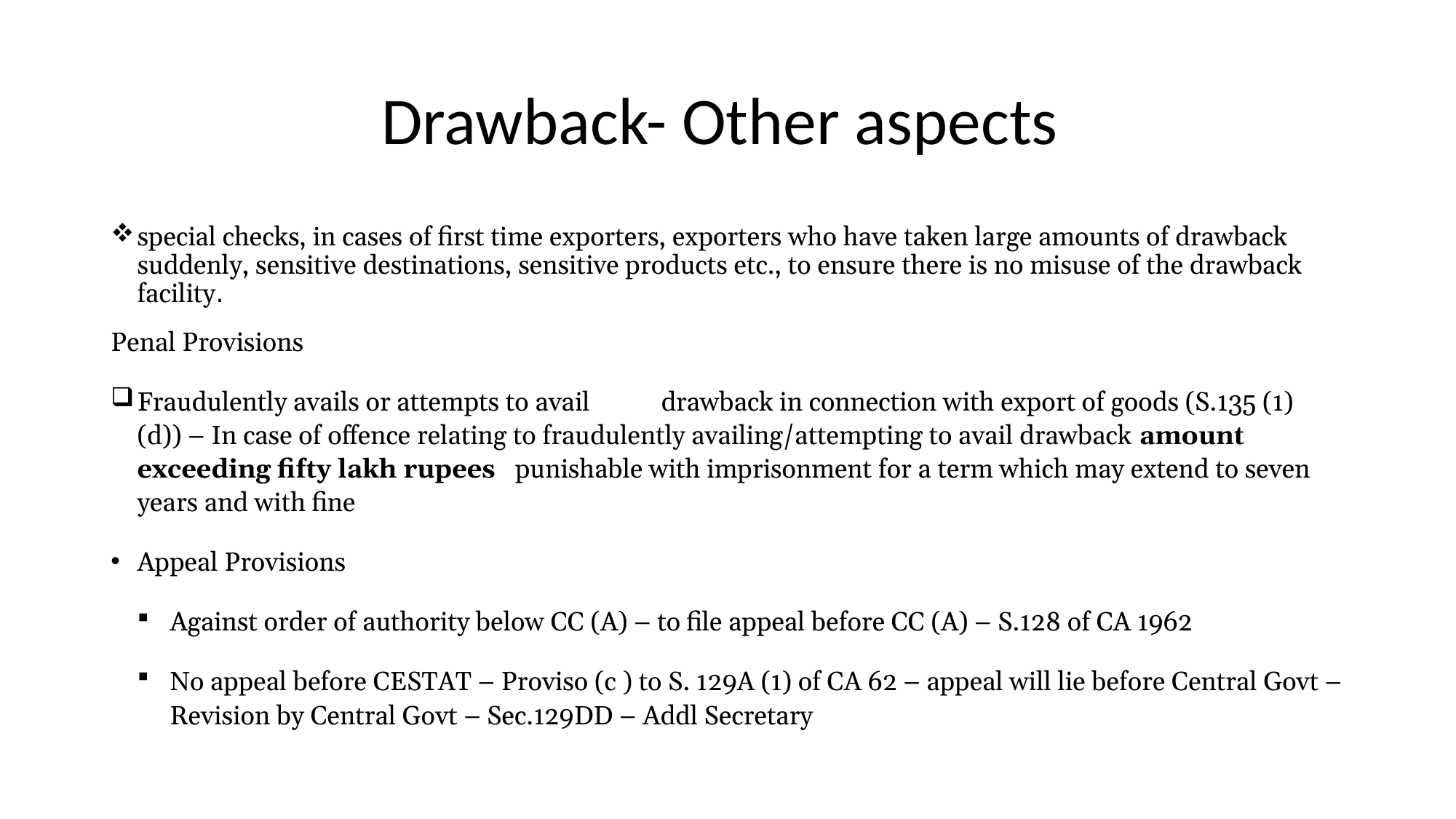

# Drawback- Other aspects
special checks, in cases of first time exporters, exporters who have taken large amounts of drawback suddenly, sensitive destinations, sensitive products etc., to ensure there is no misuse of the drawback facility.
Penal Provisions
Fraudulently avails or attempts to avail 	drawback in connection with export of goods (S.135 (1) (d)) – In case of offence relating to fraudulently availing/attempting to avail drawback amount exceeding fifty lakh rupees   punishable with imprisonment for a term which may extend to seven years and with fine
Appeal Provisions
Against order of authority below CC (A) – to file appeal before CC (A) – S.128 of CA 1962
No appeal before CESTAT – Proviso (c ) to S. 129A (1) of CA 62 – appeal will lie before Central Govt – Revision by Central Govt – Sec.129DD – Addl Secretary